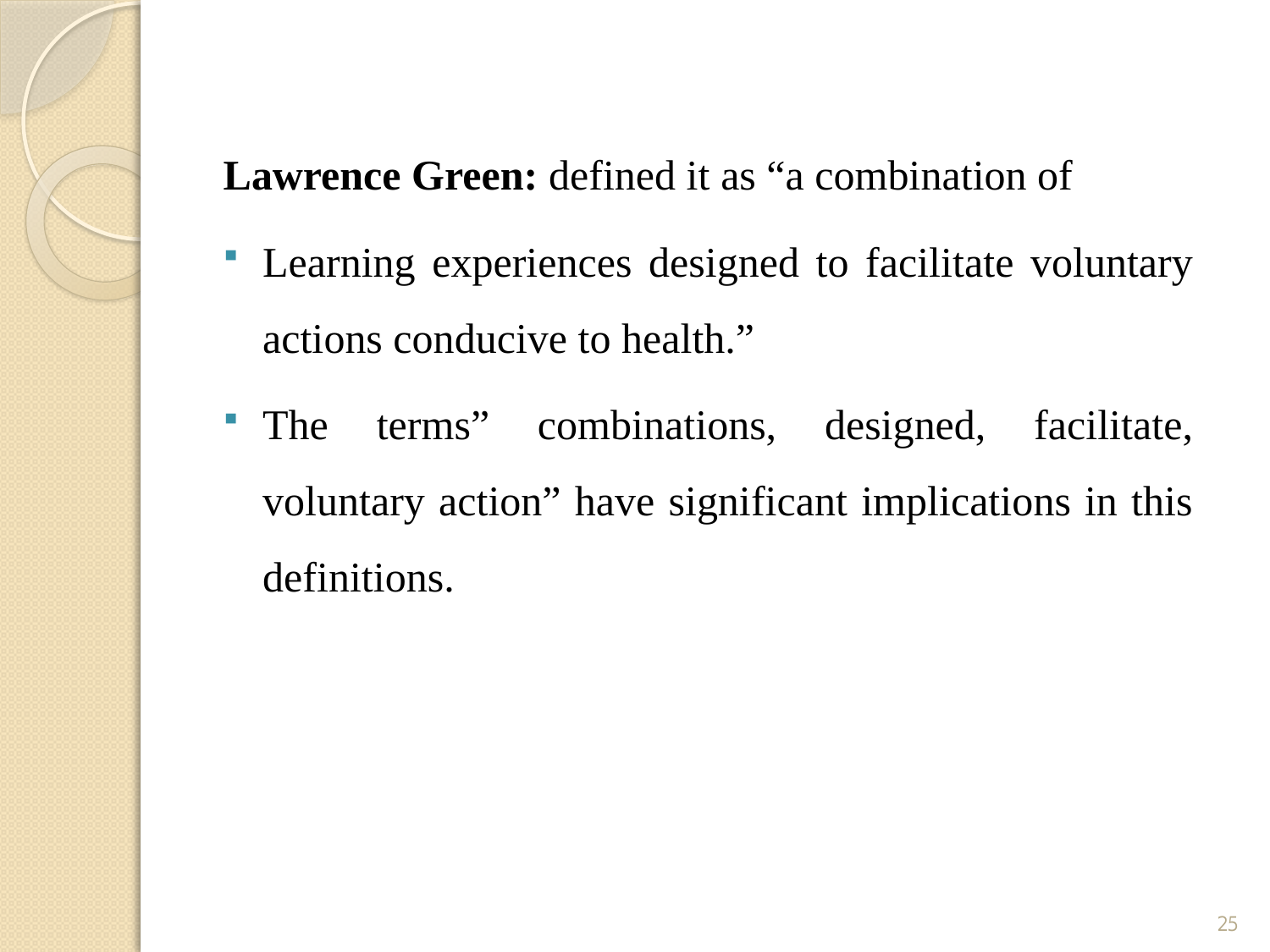

Lawrence Green: defined it as “a combination of
Learning experiences designed to facilitate voluntary actions conducive to health.”
The terms” combinations, designed, facilitate, voluntary action” have significant implications in this definitions.

25